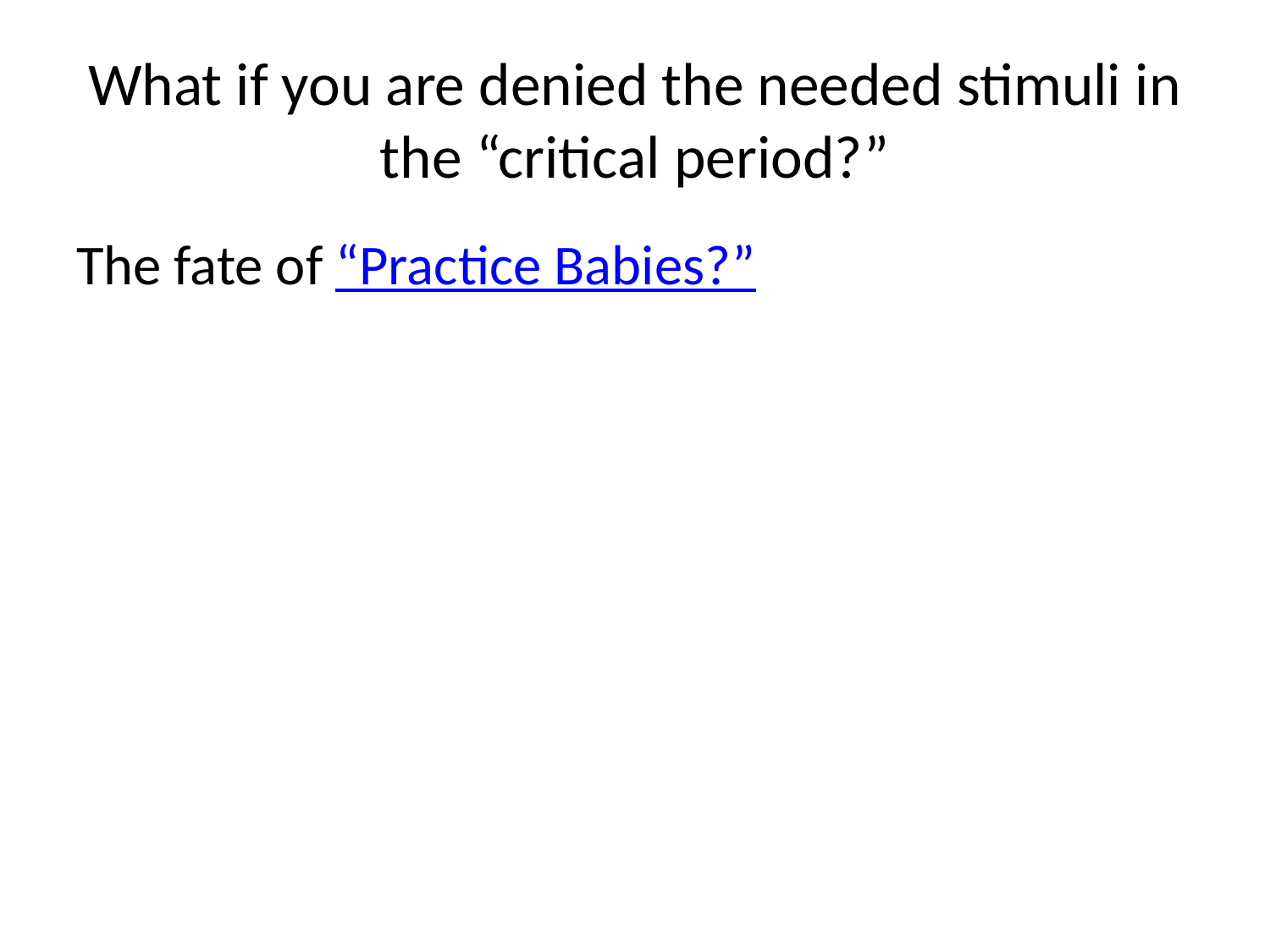

# What if you are denied the needed stimuli in the “critical period?”
The fate of “Practice Babies?”